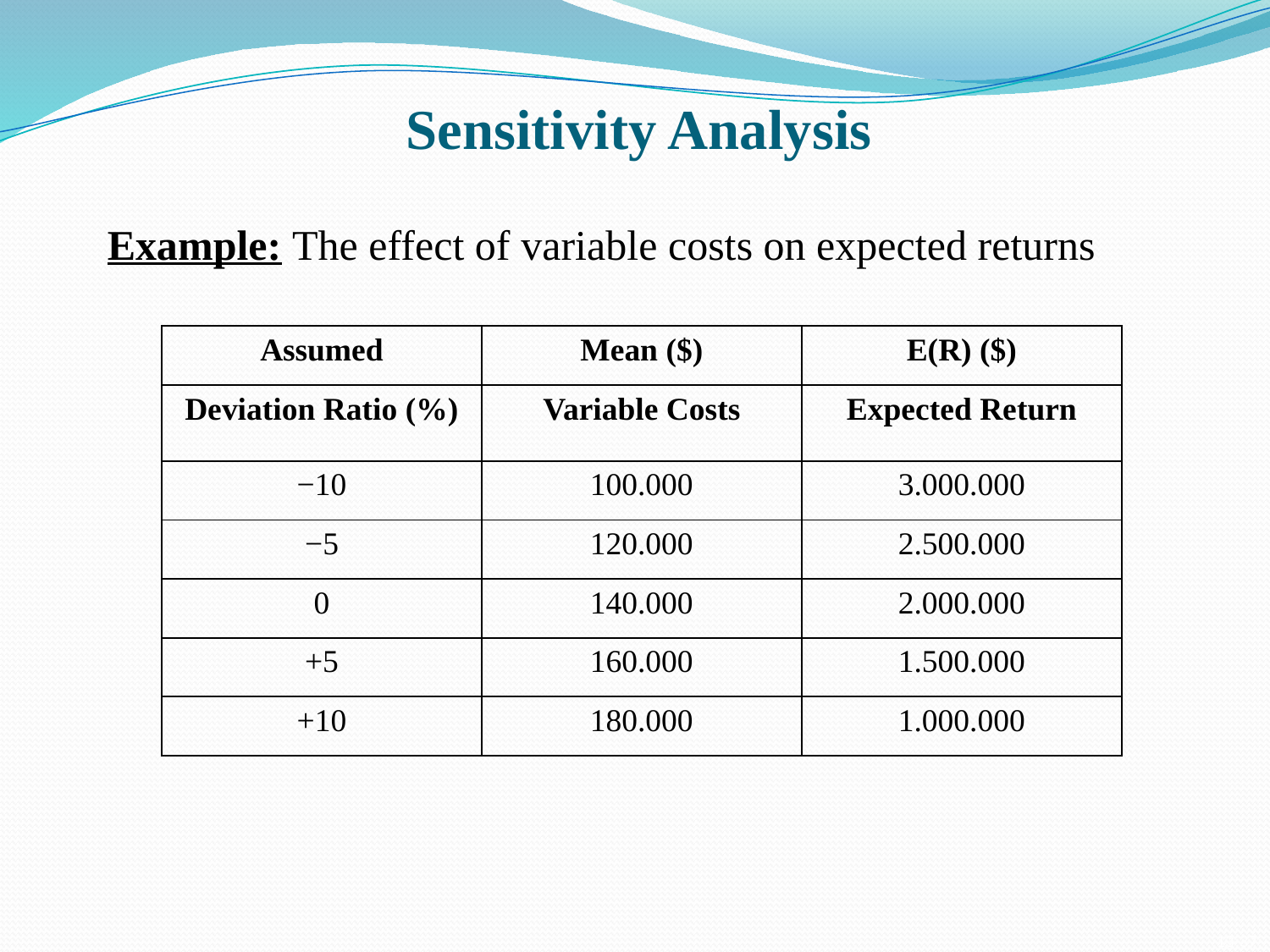

# Sensitivity Analysis
Example: The effect of variable costs on expected returns

| Assumed | Mean ($) | E(R) ($) |
| --- | --- | --- |
| Deviation Ratio (%) | Variable Costs | Expected Return |
| −10 | 100.000 | 3.000.000 |
| −5 | 120.000 | 2.500.000 |
| 0 | 140.000 | 2.000.000 |
| +5 | 160.000 | 1.500.000 |
| +10 | 180.000 | 1.000.000 |
13-37